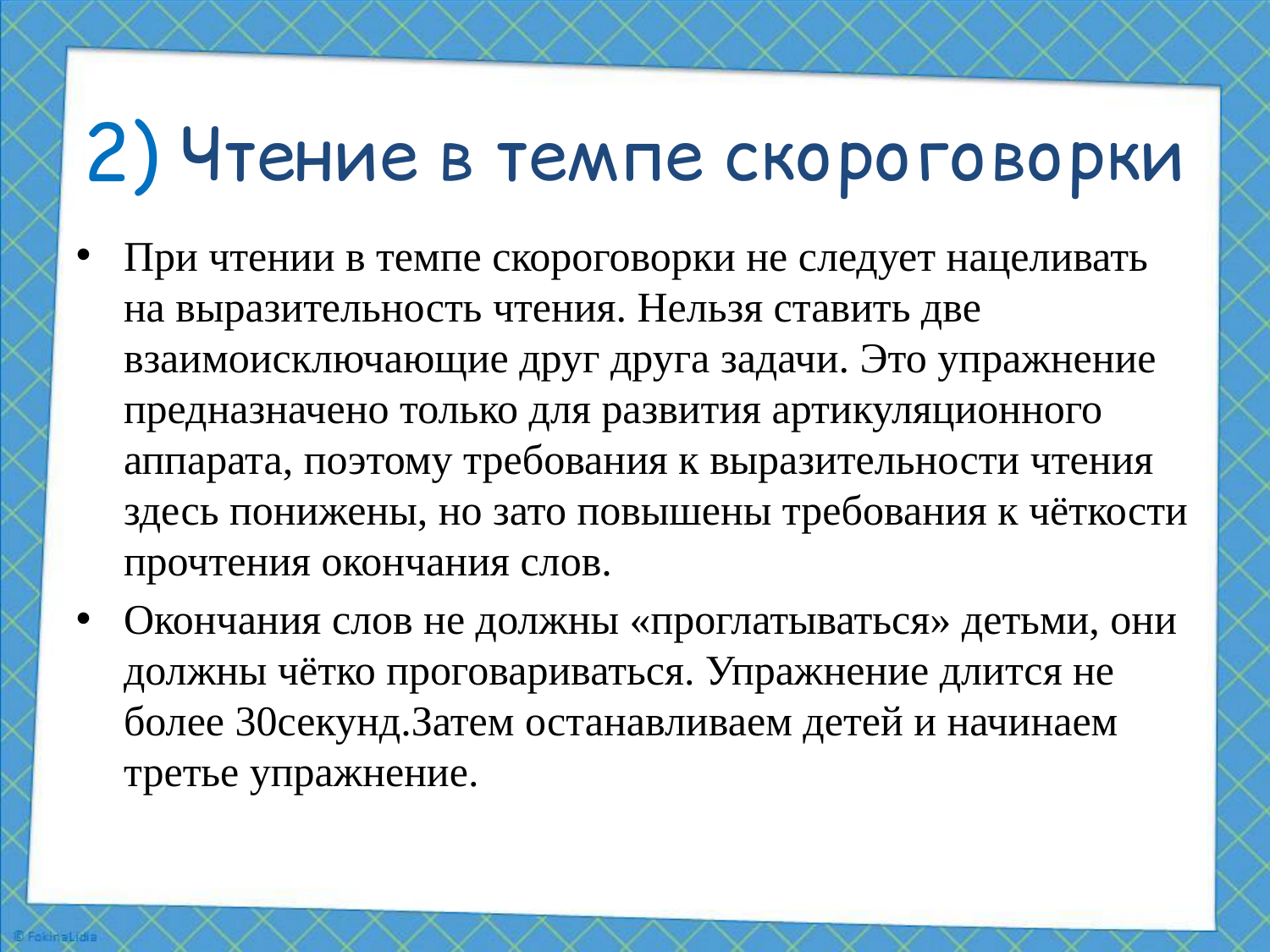

# 2) Чтение в темпе скороговорки
При чтении в темпе скороговорки не следует нацеливать на выразительность чтения. Нельзя ставить две взаимоисключающие друг друга задачи. Это упражнение предназначено только для развития артикуляционного аппарата, поэтому требования к выразительности чтения здесь понижены, но зато повышены требования к чёткости прочтения окончания слов.
Окончания слов не должны «проглатываться» детьми, они должны чётко проговариваться. Упражнение длится не более 30секунд.Затем останавливаем детей и начинаем третье упражнение.